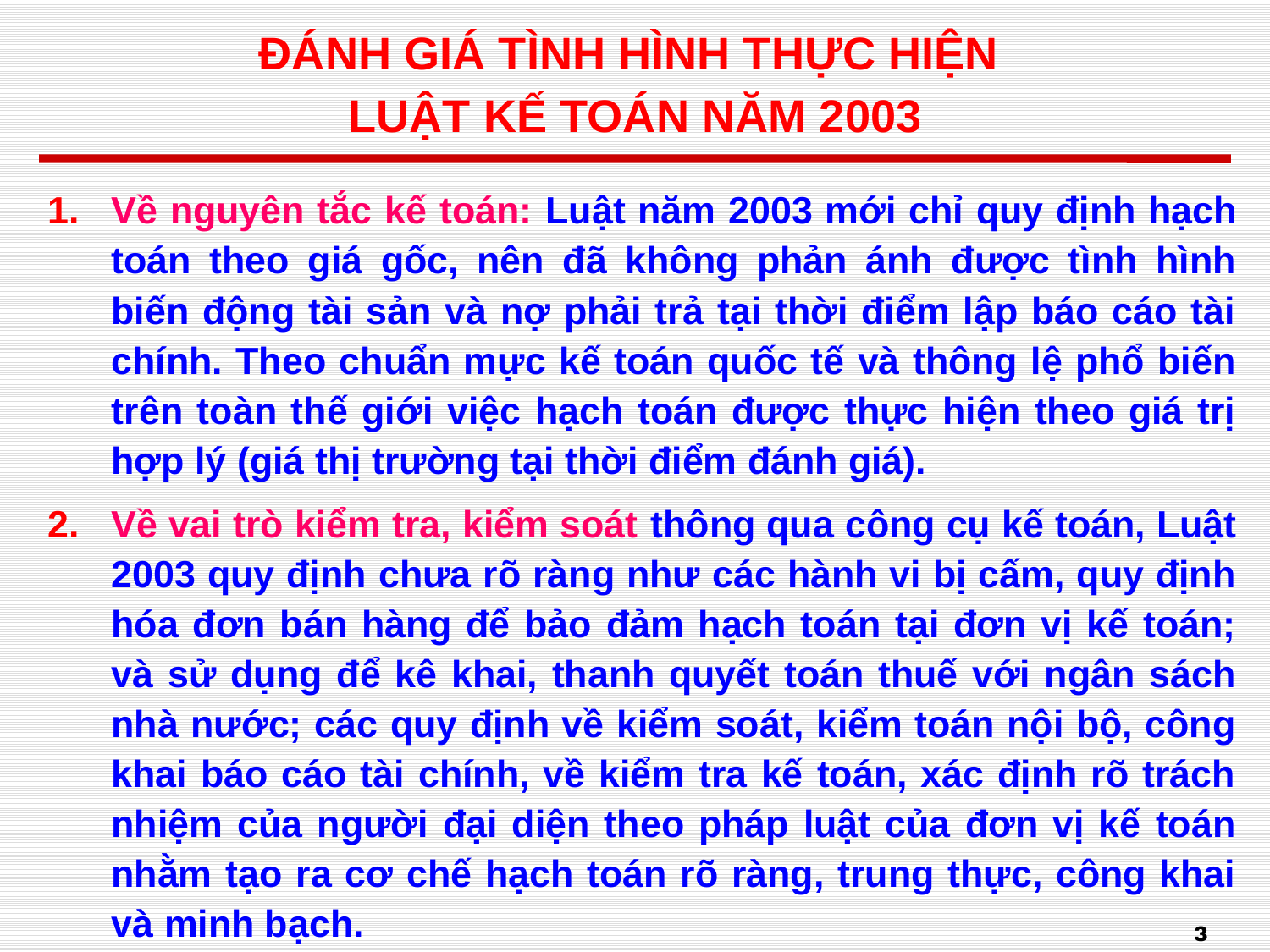

# ĐÁNH GIÁ TÌNH HÌNH THỰC HIỆN LUẬT KẾ TOÁN NĂM 2003
Về nguyên tắc kế toán: Luật năm 2003 mới chỉ quy định hạch toán theo giá gốc, nên đã không phản ánh được tình hình biến động tài sản và nợ phải trả tại thời điểm lập báo cáo tài chính. Theo chuẩn mực kế toán quốc tế và thông lệ phổ biến trên toàn thế giới việc hạch toán được thực hiện theo giá trị hợp lý (giá thị trường tại thời điểm đánh giá).
Về vai trò kiểm tra, kiểm soát thông qua công cụ kế toán, Luật 2003 quy định chưa rõ ràng như các hành vi bị cấm, quy định hóa đơn bán hàng để bảo đảm hạch toán tại đơn vị kế toán; và sử dụng để kê khai, thanh quyết toán thuế với ngân sách nhà nước; các quy định về kiểm soát, kiểm toán nội bộ, công khai báo cáo tài chính, về kiểm tra kế toán, xác định rõ trách nhiệm của người đại diện theo pháp luật của đơn vị kế toán nhằm tạo ra cơ chế hạch toán rõ ràng, trung thực, công khai và minh bạch.